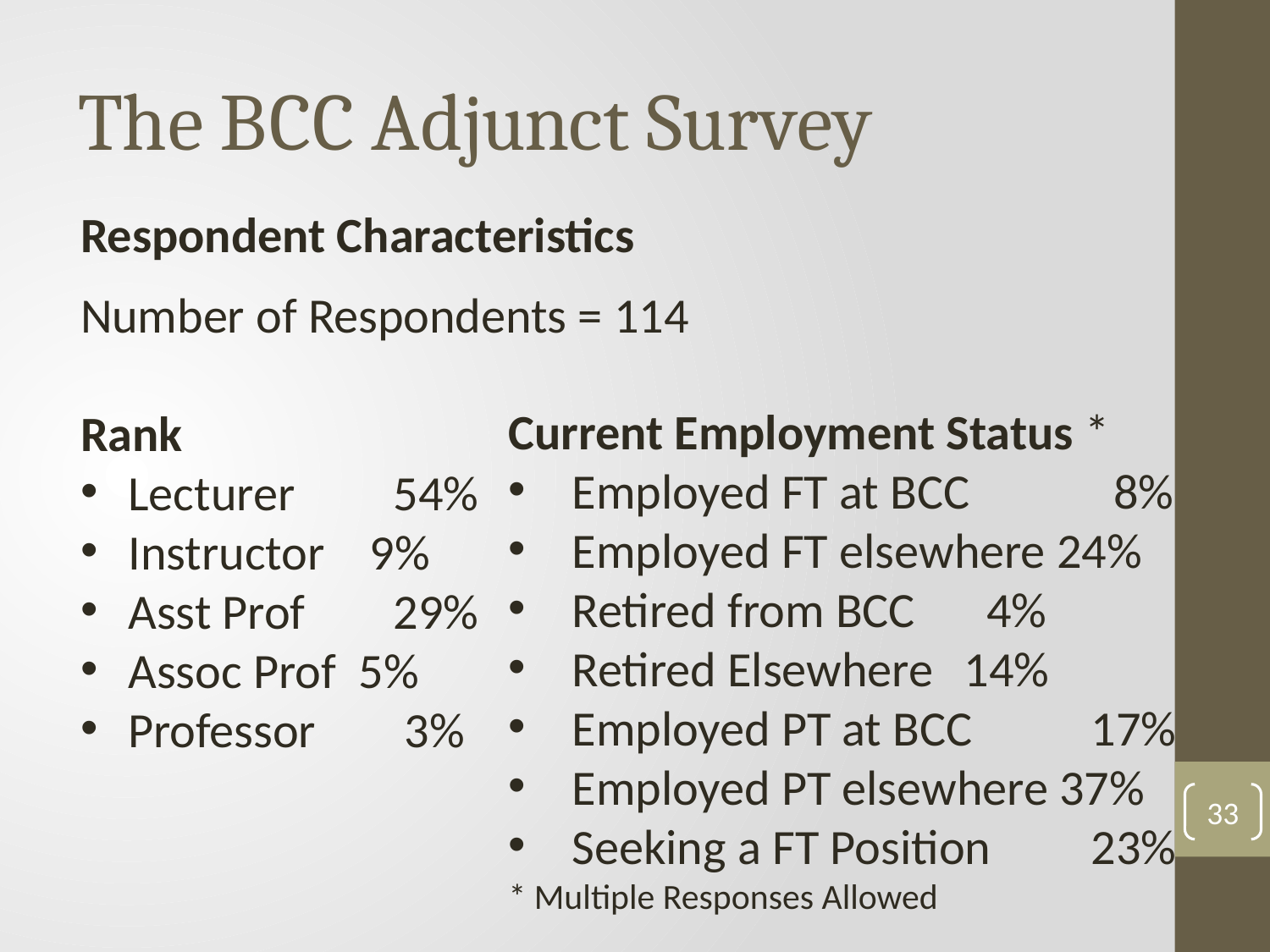

# The BCC Adjunct Survey
Respondent Characteristics

Number of Respondents = 114

Rank
Lecturer 	 54%
Instructor    9%
Asst Prof 	 29%
Assoc Prof  5%
Professor 	  3%
Current Employment Status *
Employed FT at BCC 	   8%
Employed FT elsewhere 24%
Retired from BCC 	   4%
Retired Elsewhere 	 14%
Employed PT at BCC 	 17%
Employed PT elsewhere 37%
Seeking a FT Position 	 23%
* Multiple Responses Allowed
33